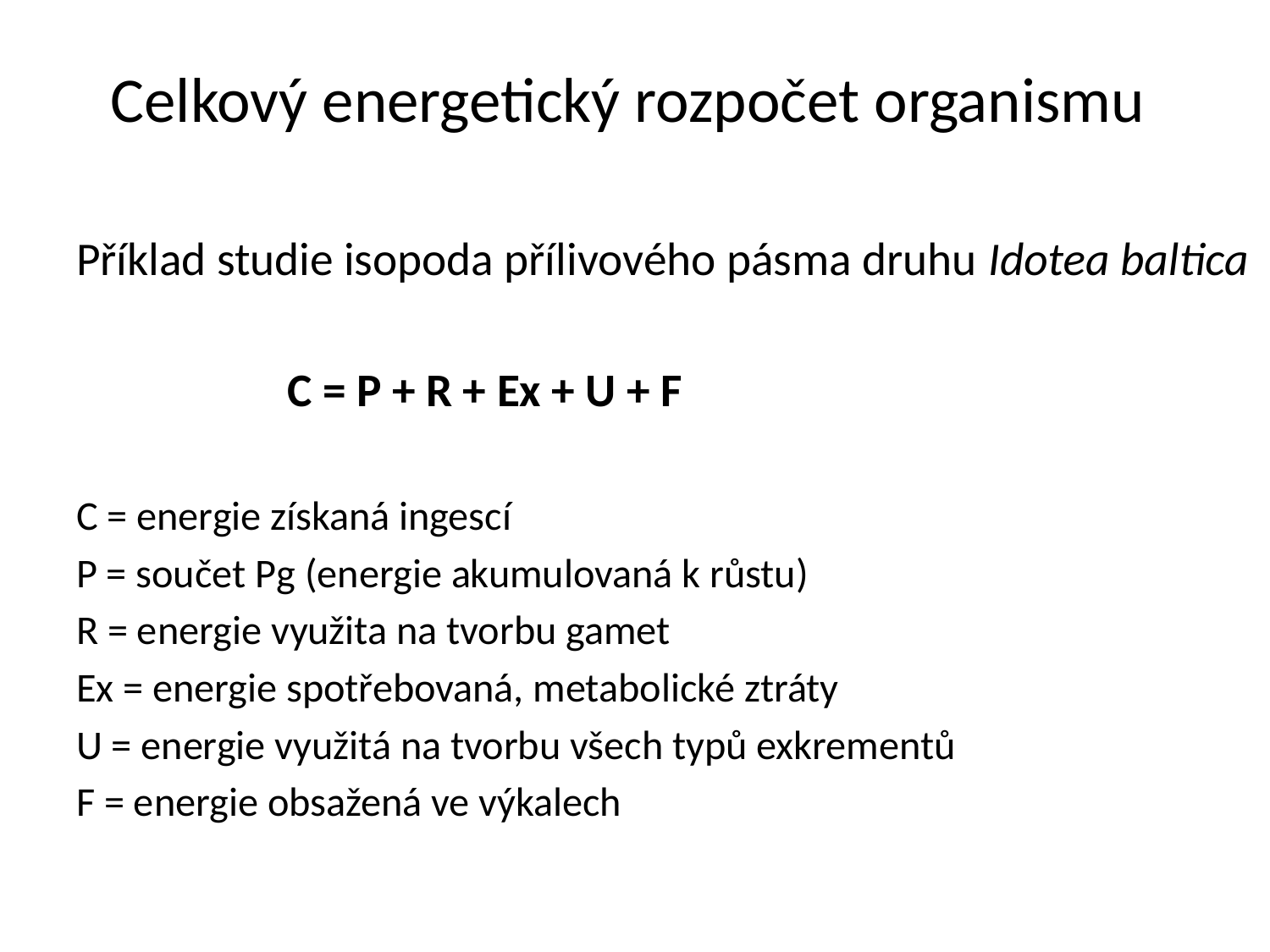

# Celkový energetický rozpočet organismu
Příklad studie isopoda přílivového pásma druhu Idotea baltica

                    C = P + R + Ex + U + F

C = energie získaná ingescí
P = součet Pg (energie akumulovaná k růstu)
R = energie využita na tvorbu gamet
Ex = energie spotřebovaná, metabolické ztráty
U = energie využitá na tvorbu všech typů exkrementů
F = energie obsažená ve výkalech